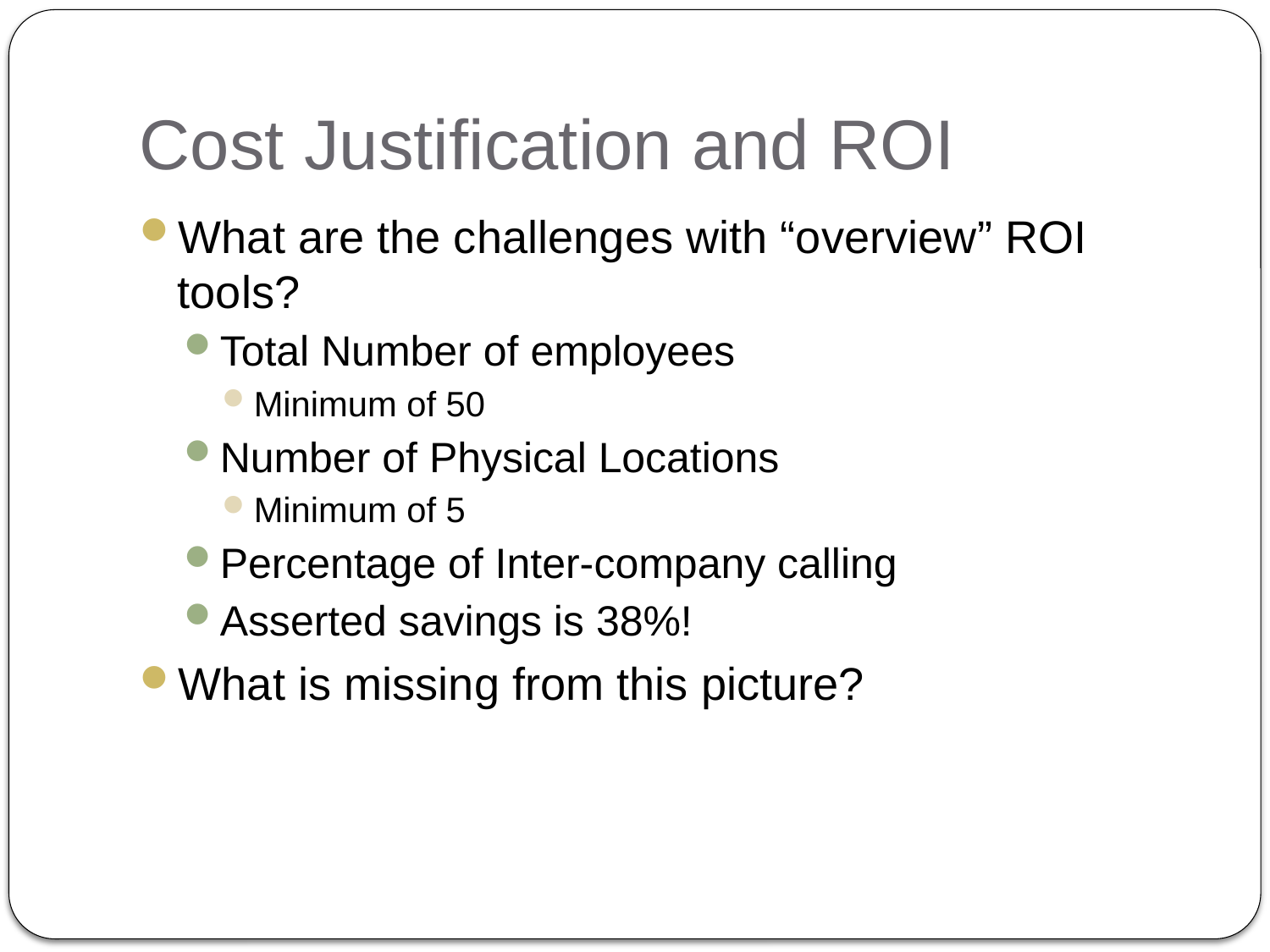

# Cost Justification and ROI
What are the challenges with “overview” ROI tools?
Total Number of employees
Minimum of 50
Number of Physical Locations
Minimum of 5
Percentage of Inter-company calling
Asserted savings is 38%!
What is missing from this picture?